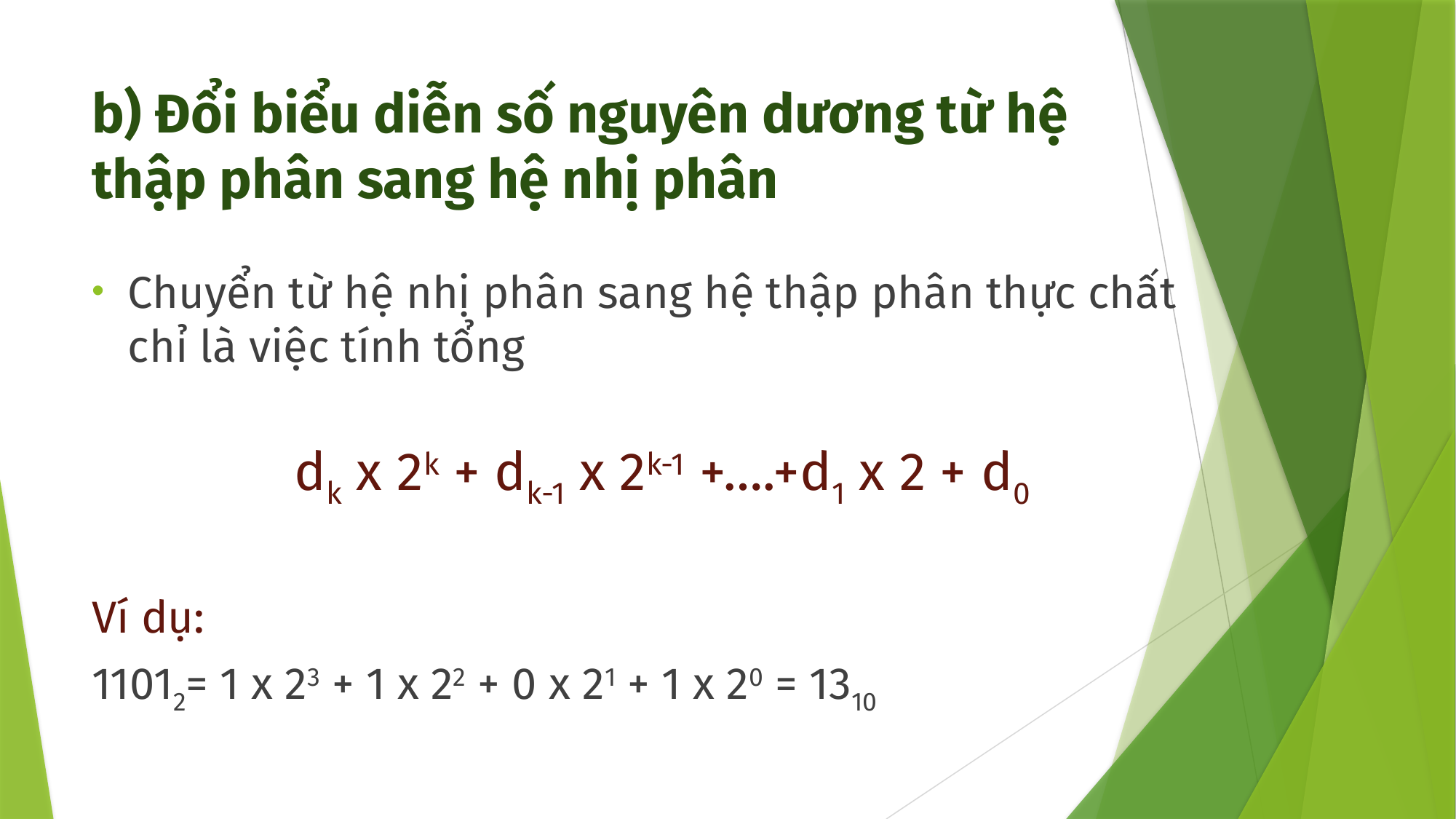

# b) Đổi biểu diễn số nguyên dương từ hệ thập phân sang hệ nhị phân
Chuyển từ hệ nhị phân sang hệ thập phân thực chất chỉ là việc tính tổng
dk x 2k + dk-1 x 2k-1 +….+d1 x 2 + d0

Ví dụ:
11012= 1 x 23 + 1 x 22 + 0 x 21 + 1 x 20 = 1310